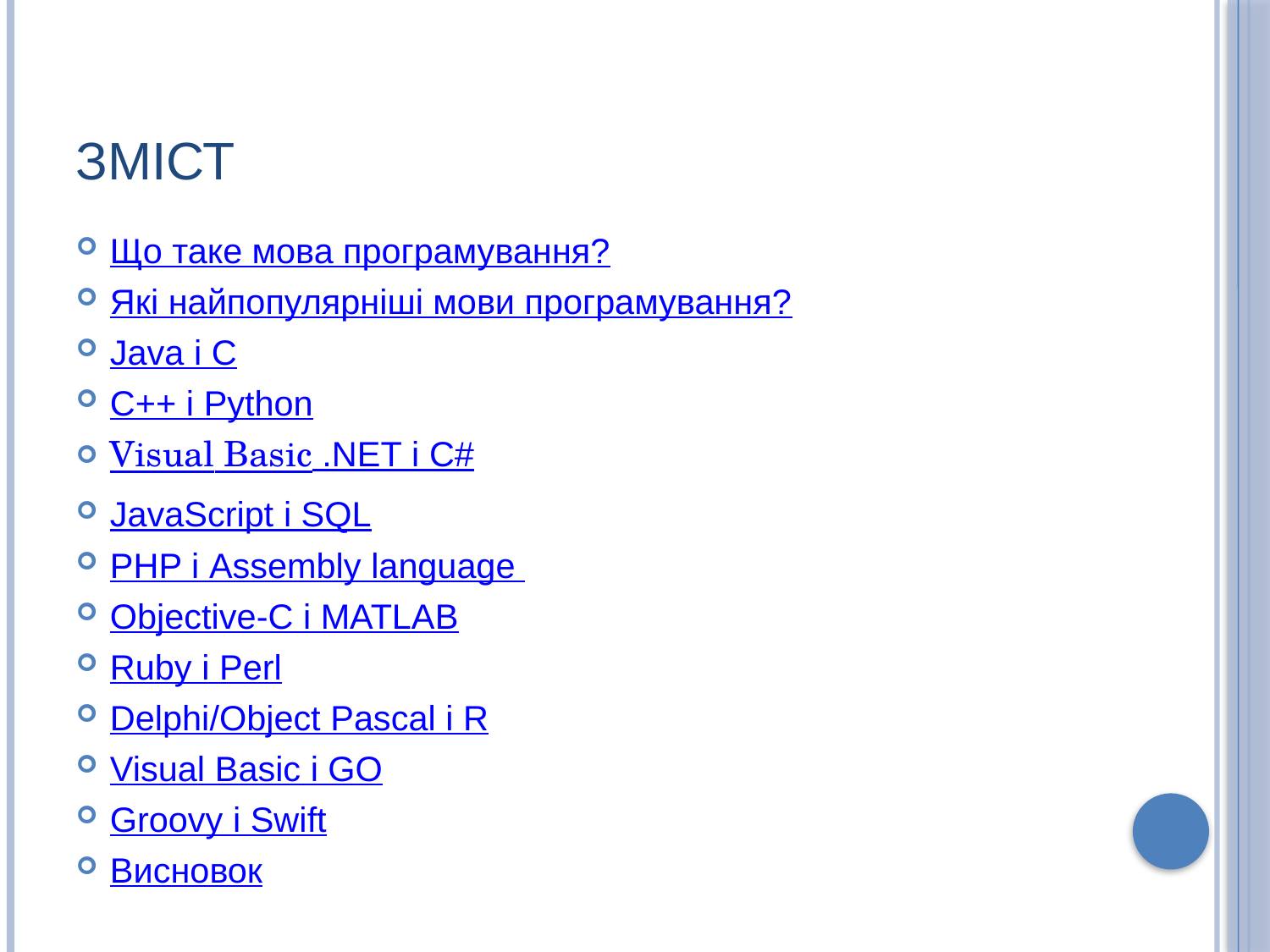

# ЗМІСТ
Що таке мова програмування?
Які найпопулярніші мови програмування?
Java i C
C++ i Python
Visual Basic .NET i C#
JavaScript i SQL
PHP i Assembly language
Objective-C i MATLAB
Ruby i Perl
Delphi/Object Pascal i R
Visual Basic i GO
Groovy i Swift
Висновок